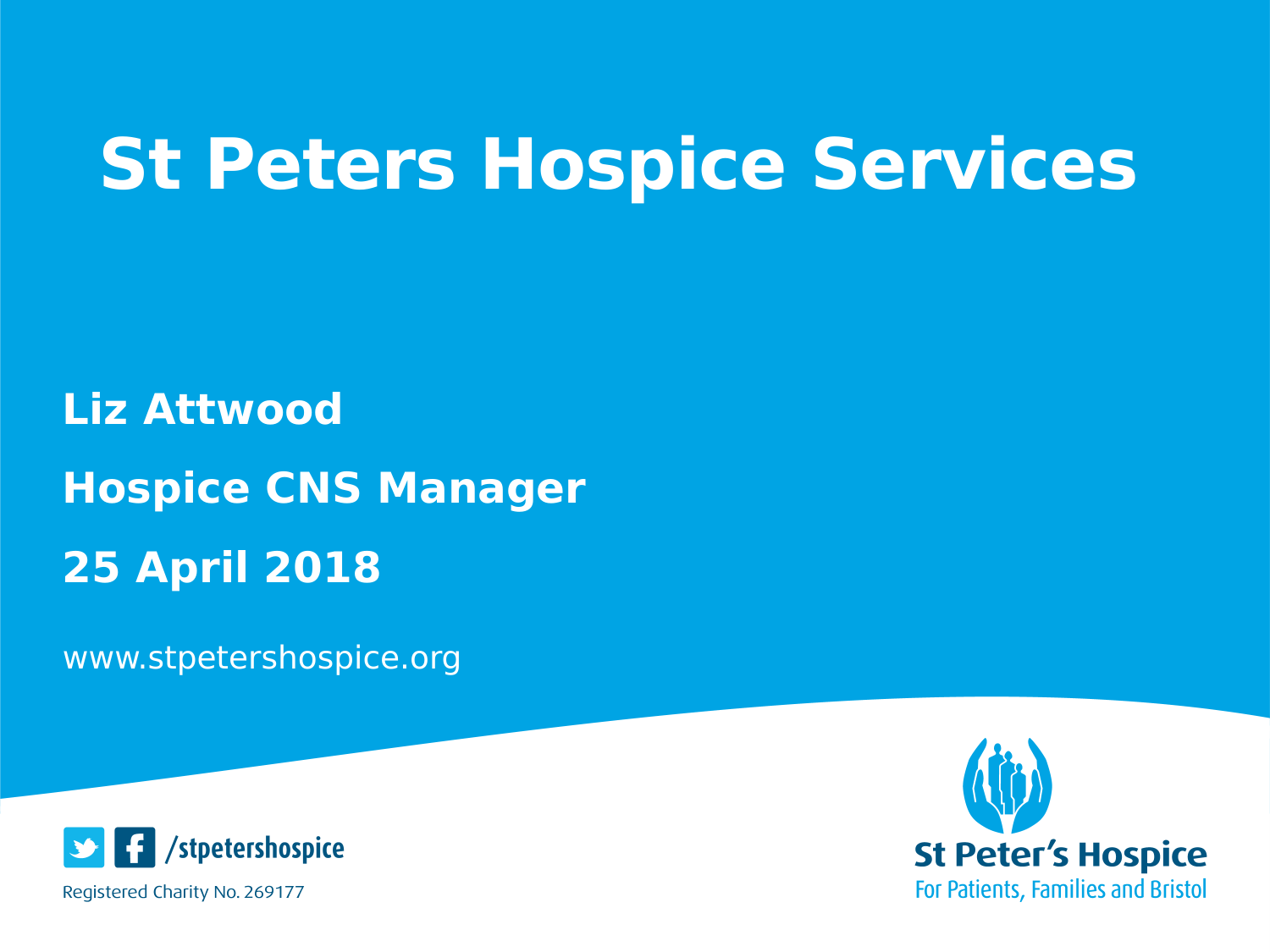

# St Peters Hospice Services
Liz Attwood
Hospice CNS Manager
25 April 2018